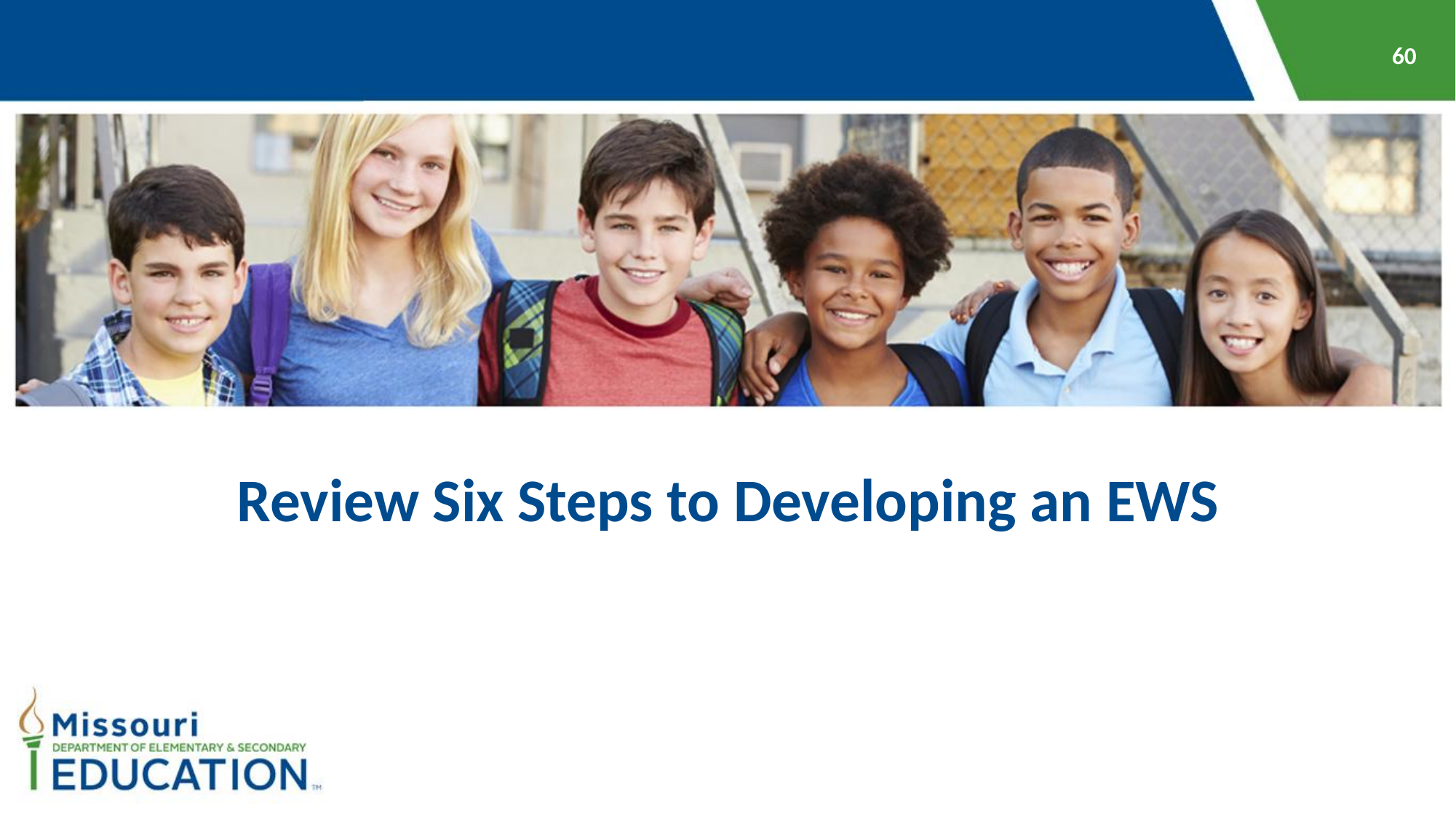

Review Six Steps to Developing an EWS